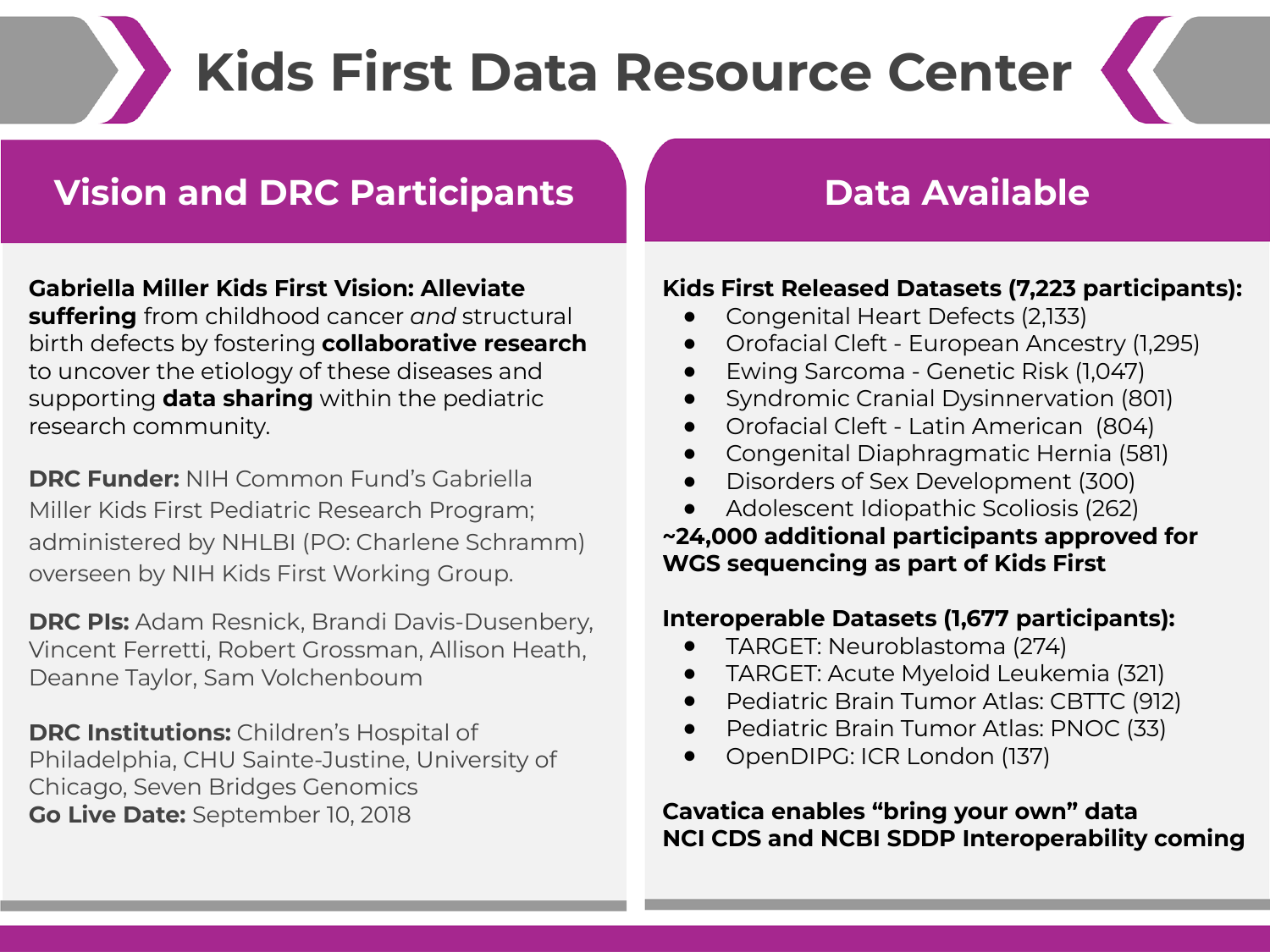

Kids First Data Resource Center
Vision and DRC Participants

Data Available
Kids First Released Datasets (7,223 participants):
Congenital Heart Defects (2,133)
Orofacial Cleft - European Ancestry (1,295)
Ewing Sarcoma - Genetic Risk (1,047)
Syndromic Cranial Dysinnervation (801)
Orofacial Cleft - Latin American  (804)
Congenital Diaphragmatic Hernia (581)
Disorders of Sex Development (300)
Adolescent Idiopathic Scoliosis (262)
~24,000 additional participants approved for WGS sequencing as part of Kids First

Interoperable Datasets (1,677 participants):
TARGET: Neuroblastoma (274)
TARGET: Acute Myeloid Leukemia (321)
Pediatric Brain Tumor Atlas: CBTTC (912)
Pediatric Brain Tumor Atlas: PNOC (33)
OpenDIPG: ICR London (137)

Cavatica enables “bring your own” data
NCI CDS and NCBI SDDP Interoperability coming

Gabriella Miller Kids First Vision: Alleviate suffering from childhood cancer and structural birth defects by fostering collaborative research to uncover the etiology of these diseases and supporting data sharing within the pediatric research community.
DRC Funder: NIH Common Fund’s Gabriella Miller Kids First Pediatric Research Program; administered by NHLBI (PO: Charlene Schramm) overseen by NIH Kids First Working Group.
DRC PIs: Adam Resnick, Brandi Davis-Dusenbery, Vincent Ferretti, Robert Grossman, Allison Heath, Deanne Taylor, Sam Volchenboum

DRC Institutions: Children’s Hospital of Philadelphia, CHU Sainte-Justine, University of Chicago, Seven Bridges Genomics
Go Live Date: September 10, 2018